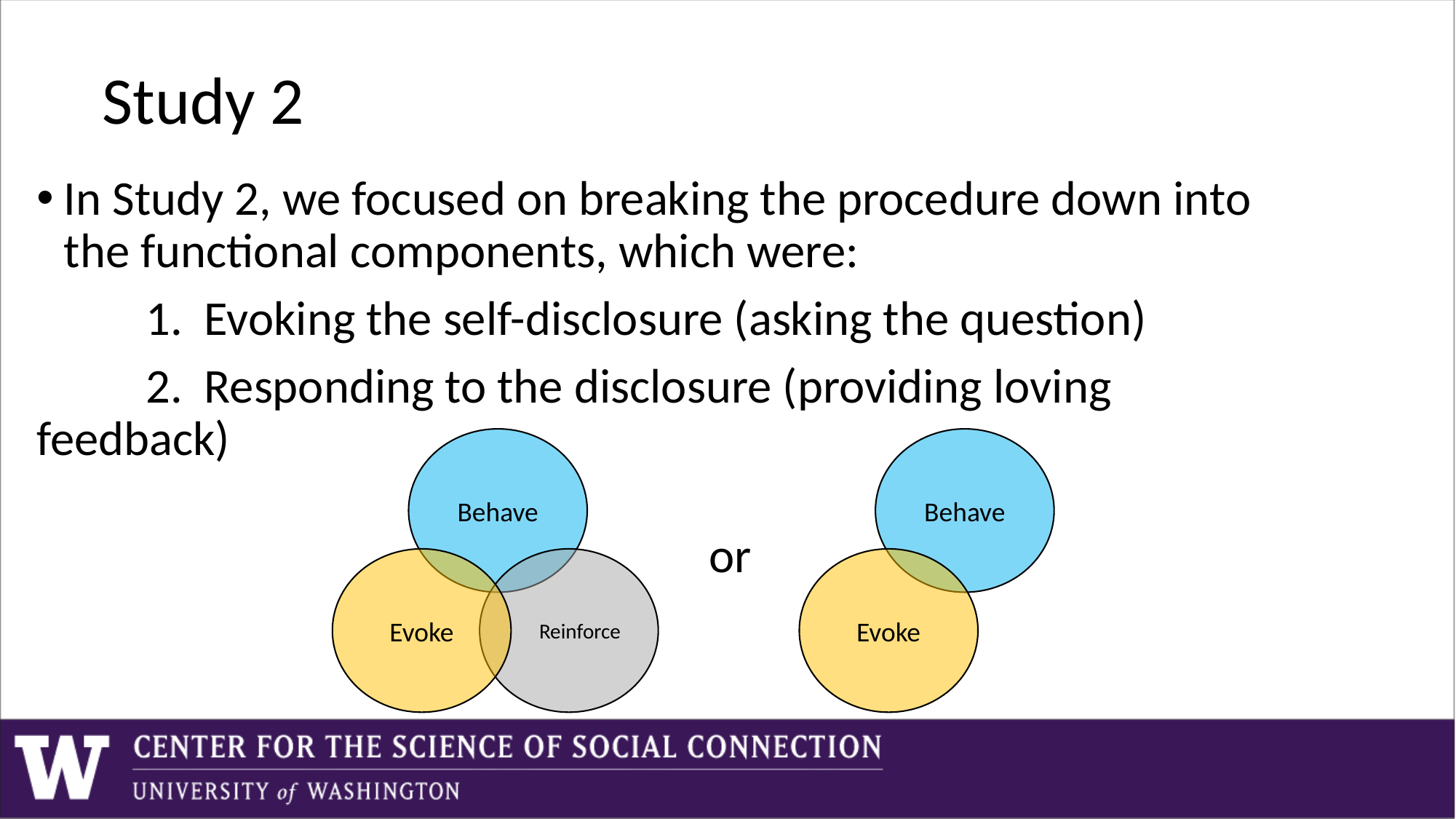

# Study 2
In Study 2, we focused on breaking the procedure down into the functional components, which were:
	1.  Evoking the self-disclosure (asking the question)
	2.  Responding to the disclosure (providing loving feedback)
Behave
Behave
or
Evoke
Reinforce
Evoke